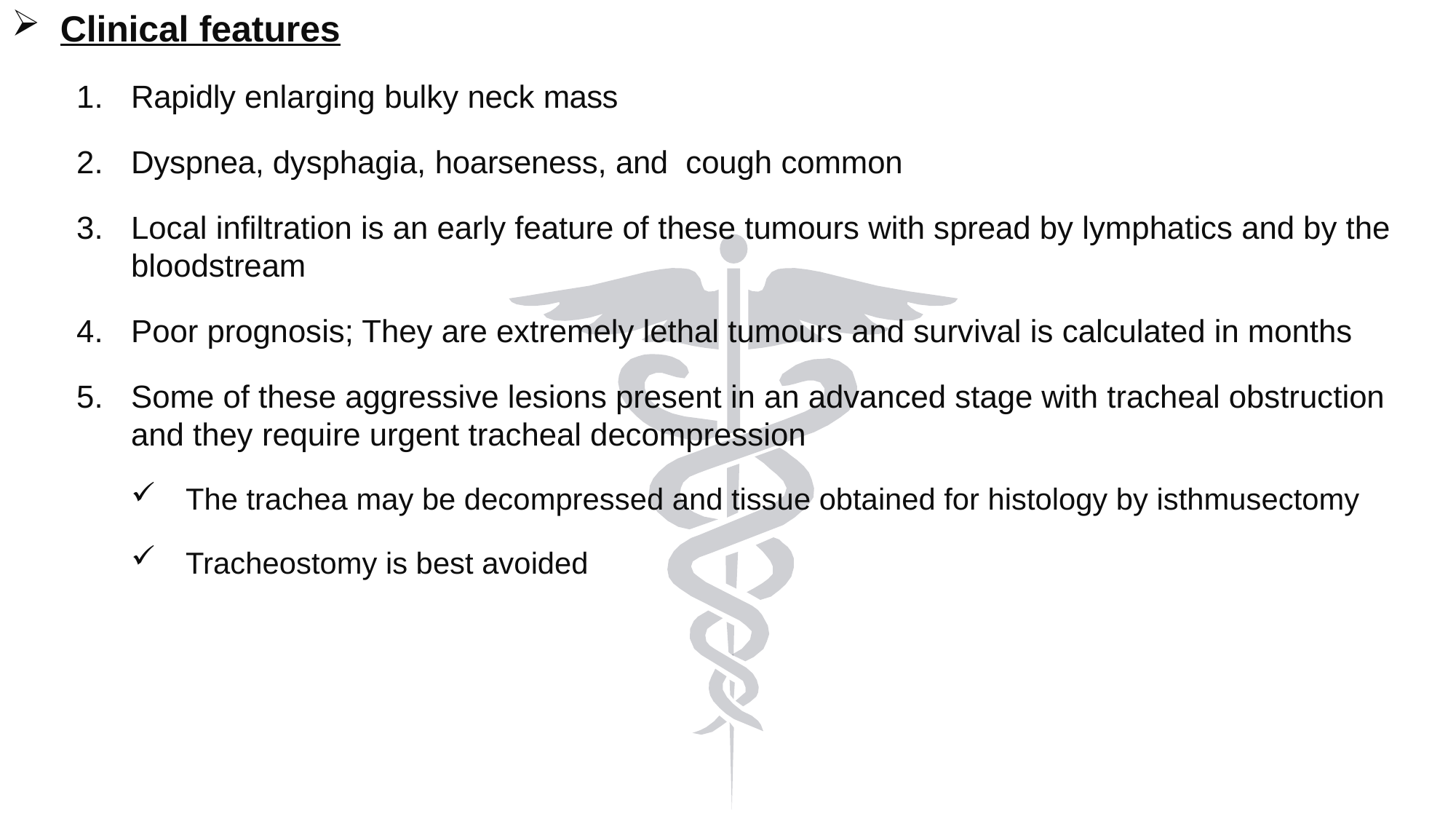

Clinical features
Rapidly enlarging bulky neck mass
Dyspnea, dysphagia, hoarseness, and  cough common
Local infiltration is an early feature of these tumours with spread by lymphatics and by the bloodstream
Poor prognosis; They are extremely lethal tumours and survival is calculated in months
Some of these aggressive lesions present in an advanced stage with tracheal obstruction and they require urgent tracheal decompression
The trachea may be decompressed and tissue obtained for histology by isthmusectomy
Tracheostomy is best avoided